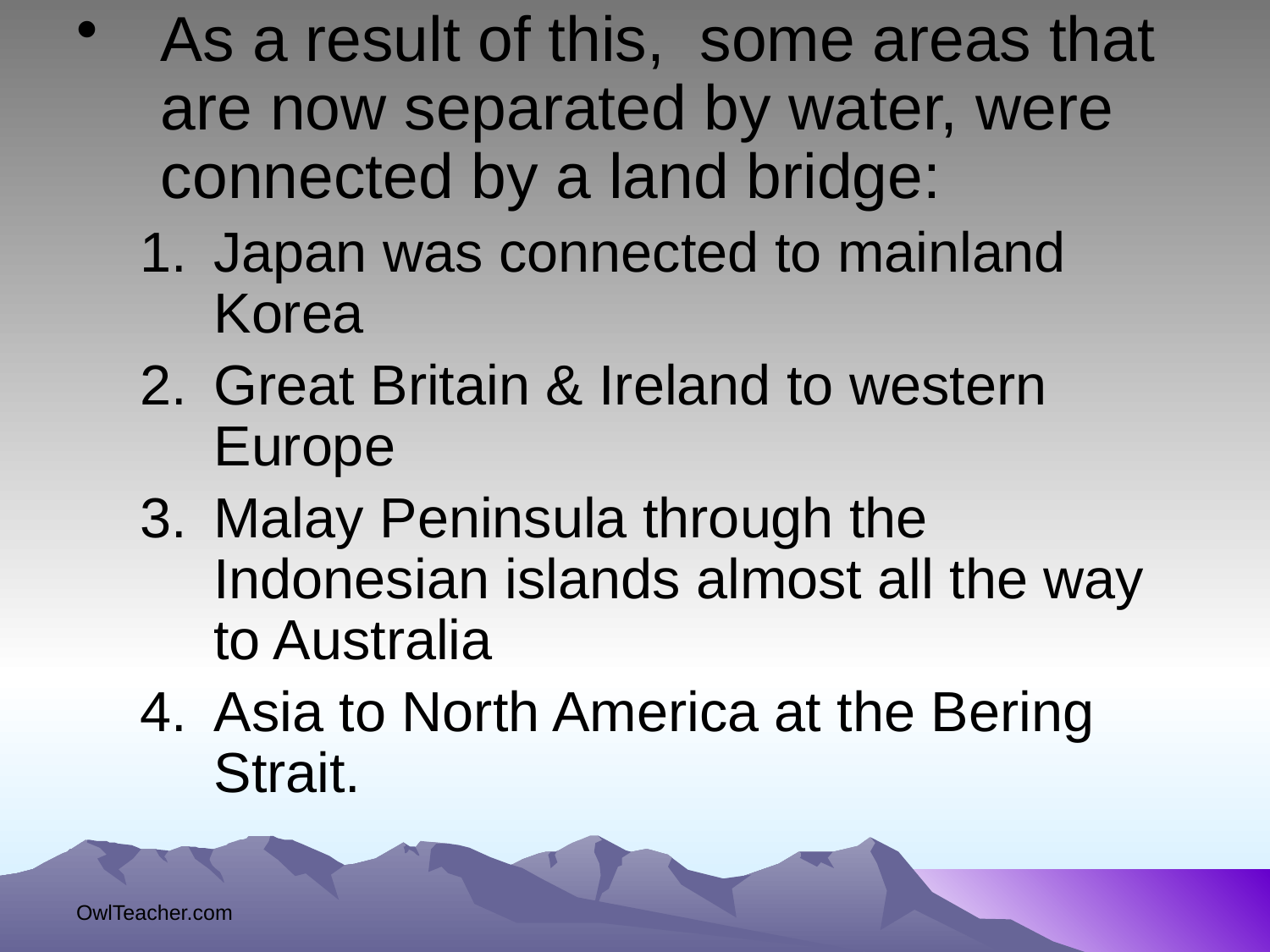

As a result of this,  some areas that are now separated by water, were connected by a land bridge:
Japan was connected to mainland Korea
Great Britain & Ireland to western Europe
Malay Peninsula through the Indonesian islands almost all the way to Australia
Asia to North America at the Bering Strait.
OwlTeacher.com